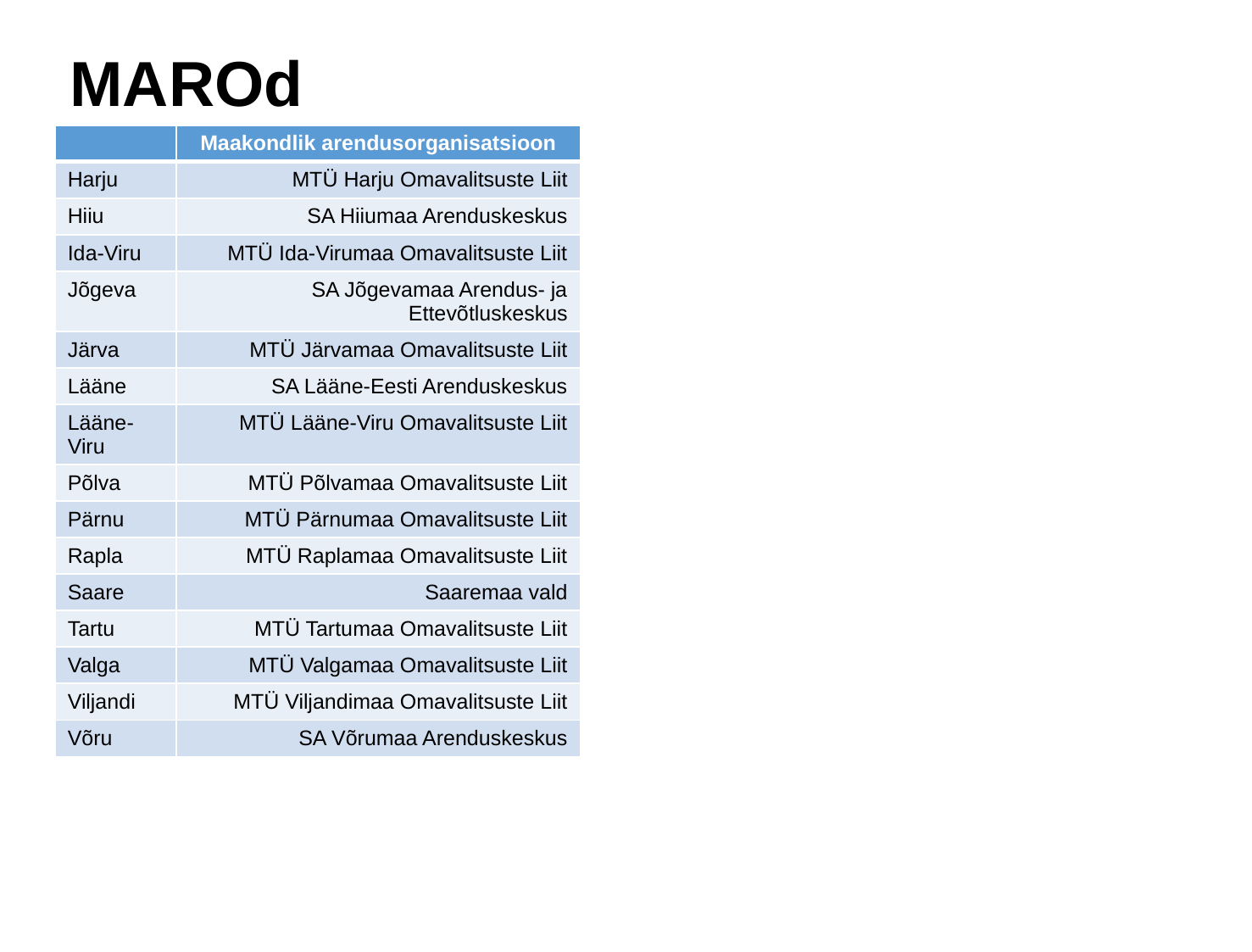

# MAROd
|  | Maakondlik arendusorganisatsioon |
| --- | --- |
| Harju | MTÜ Harju Omavalitsuste Liit |
| Hiiu | SA Hiiumaa Arenduskeskus |
| Ida-Viru | MTÜ Ida-Virumaa Omavalitsuste Liit |
| Jõgeva | SA Jõgevamaa Arendus- ja Ettevõtluskeskus |
| Järva | MTÜ Järvamaa Omavalitsuste Liit |
| Lääne | SA Lääne-Eesti Arenduskeskus |
| Lääne-Viru | MTÜ Lääne-Viru Omavalitsuste Liit |
| Põlva | MTÜ Põlvamaa Omavalitsuste Liit |
| Pärnu | MTÜ Pärnumaa Omavalitsuste Liit |
| Rapla | MTÜ Raplamaa Omavalitsuste Liit |
| Saare | Saaremaa vald |
| Tartu | MTÜ Tartumaa Omavalitsuste Liit |
| Valga | MTÜ Valgamaa Omavalitsuste Liit |
| Viljandi | MTÜ Viljandimaa Omavalitsuste Liit |
| Võru | SA Võrumaa Arenduskeskus |